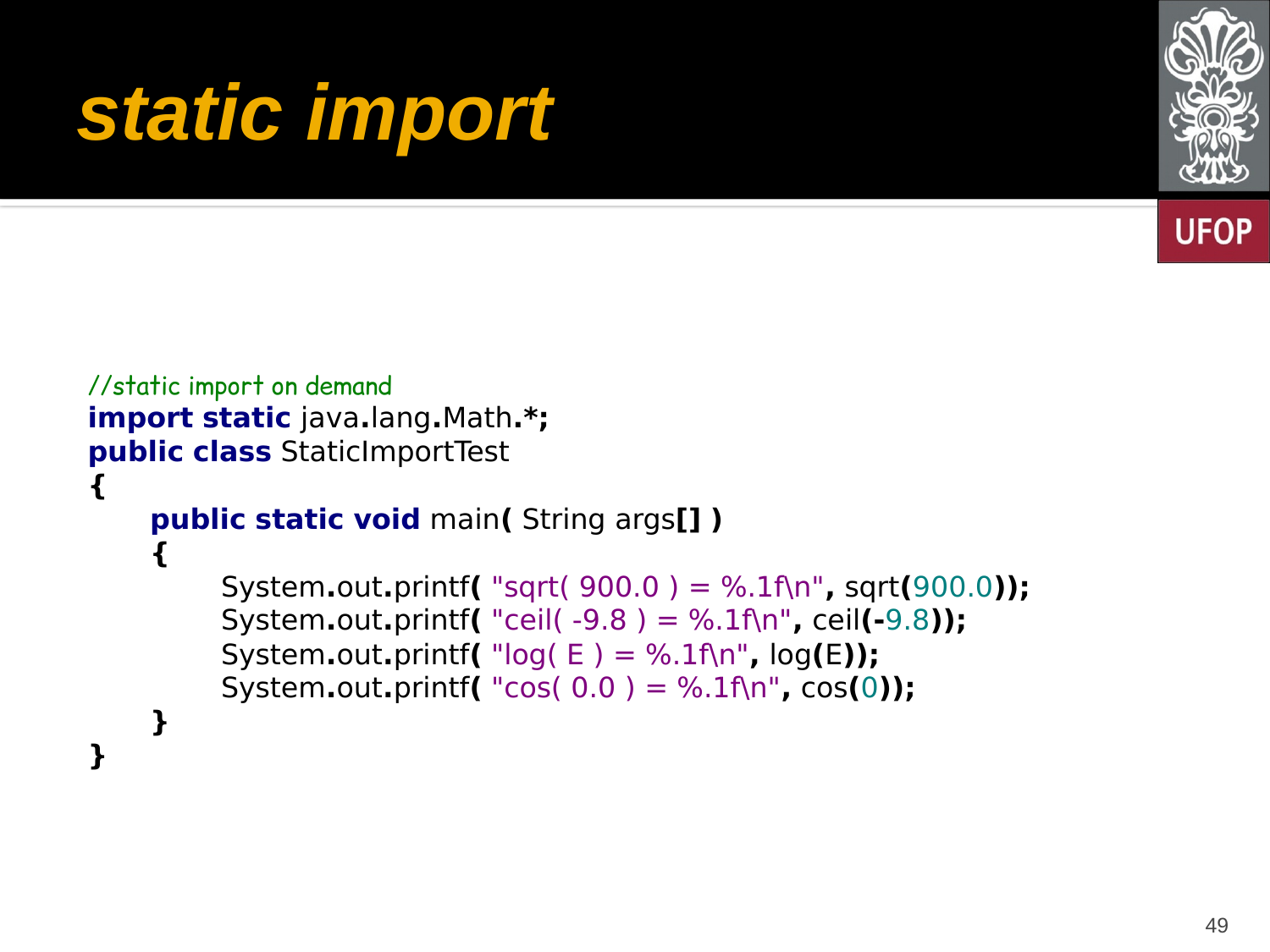

# static import
//static import on demand
import static java.lang.Math.*;
public class StaticImportTest
{
       public static void main( String args[] )
       {
               System.out.printf( "sqrt( 900.0 ) = %.1f\n", sqrt(900.0));
               System.out.printf( "ceil( -9.8 ) = %.1f\n", ceil(-9.8));
               System.out.printf( "log( E ) = %.1f\n", log(E));
               System.out.printf( "cos( 0.0 ) = %.1f\n", cos(0));
       }
}
49